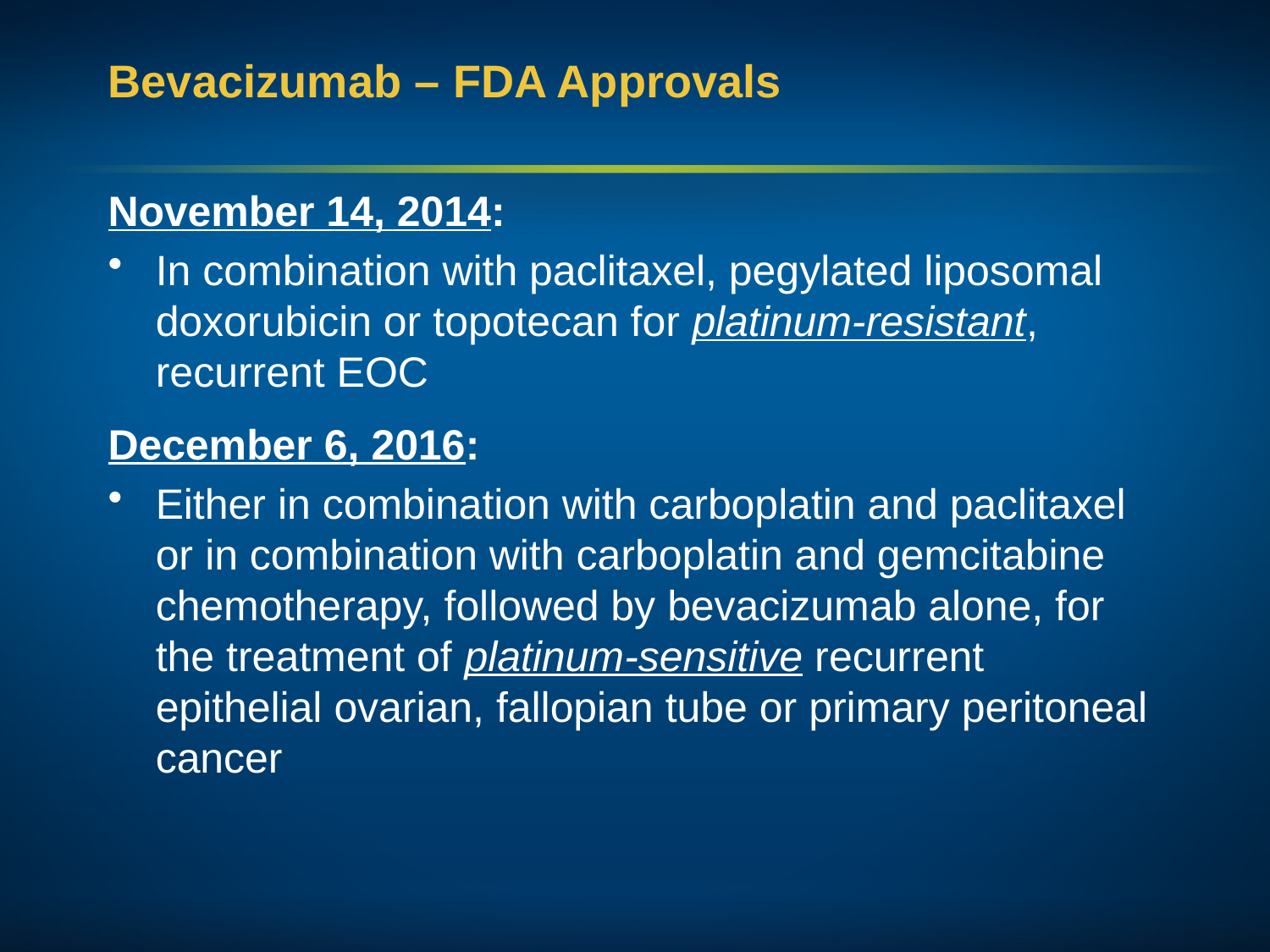

# Bevacizumab – FDA Approvals
November 14, 2014:
In combination with paclitaxel, pegylated liposomal doxorubicin or topotecan for platinum-resistant, recurrent EOC
December 6, 2016:
Either in combination with carboplatin and paclitaxel or in combination with carboplatin and gemcitabine chemotherapy, followed by bevacizumab alone, for the treatment of platinum-sensitive recurrent epithelial ovarian, fallopian tube or primary peritoneal cancer